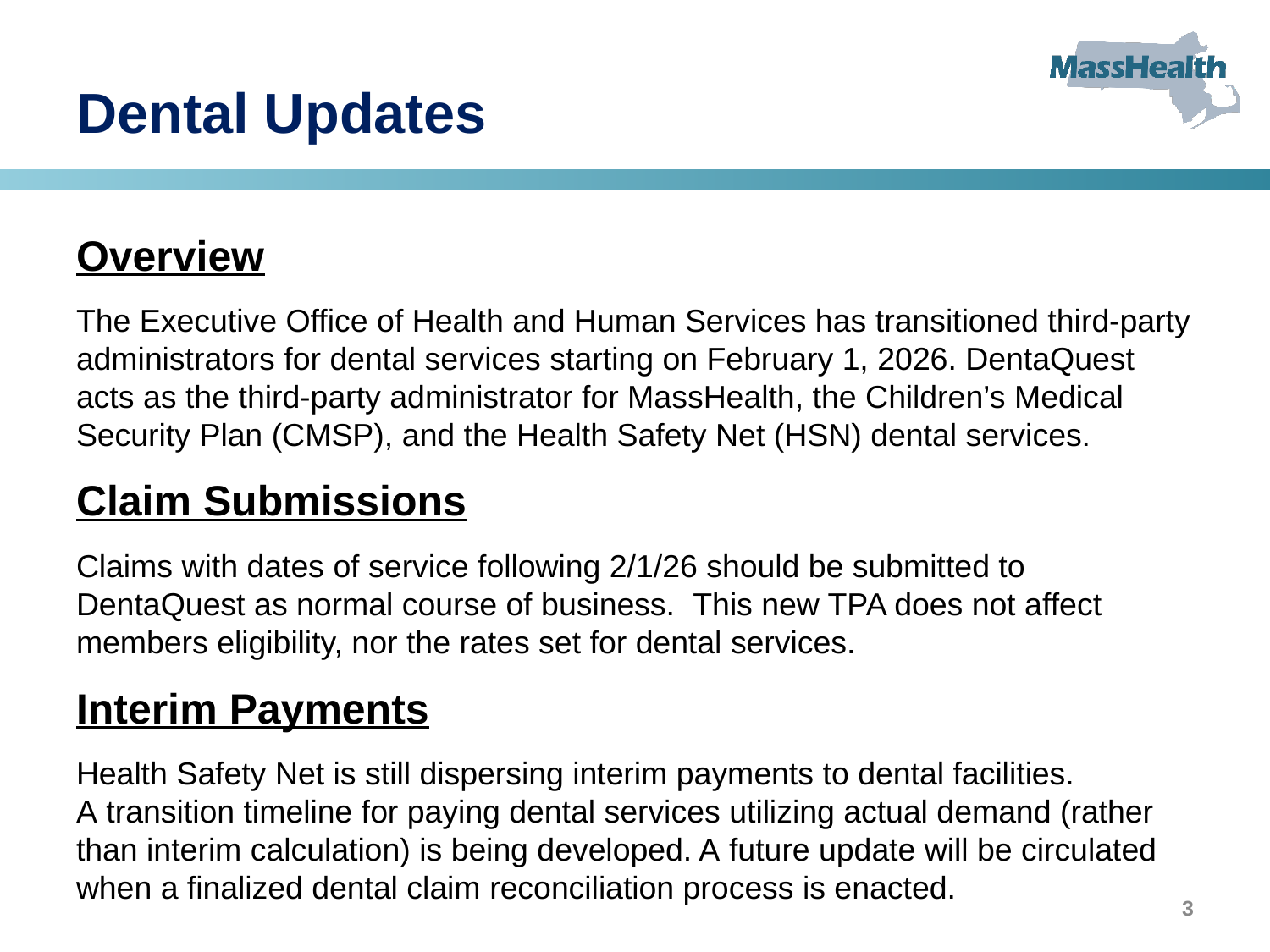

# Dental Updates
Overview
The Executive Office of Health and Human Services has transitioned third-party administrators for dental services starting on February 1, 2026. DentaQuest acts as the third-party administrator for MassHealth, the Children’s Medical Security Plan (CMSP), and the Health Safety Net (HSN) dental services.
Claim Submissions
Claims with dates of service following 2/1/26 should be submitted to DentaQuest as normal course of business.  This new TPA does not affect members eligibility, nor the rates set for dental services.
Interim Payments
Health Safety Net is still dispersing interim payments to dental facilities. A transition timeline for paying dental services utilizing actual demand (rather than interim calculation) is being developed. A future update will be circulated when a finalized dental claim reconciliation process is enacted.

For more information, please visit the MassHealth webpage:
MassHealth Dental Program Updates | Mass.gov
3